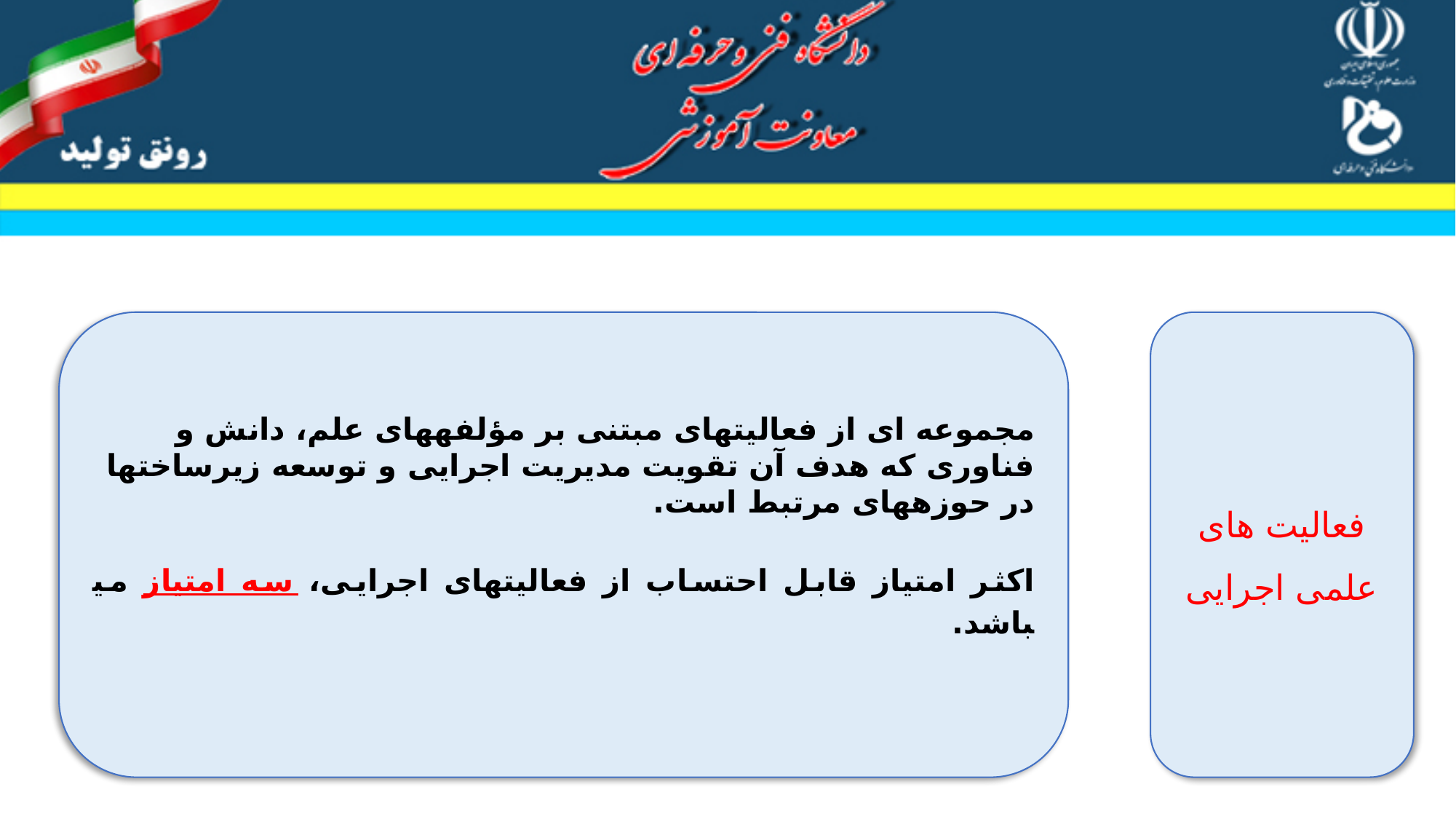

مجموعه ای از فعالیت­های مبتنی بر مؤلفه­های علم، دانش و فناوری که هدف آن تقویت مدیریت اجرایی و توسعه زیرساخت­ها در حوزه­های مرتبط است.

اکثر امتیاز قابل احتساب از فعالیت­های اجرایی، سه امتیاز می­باشد.

فعالیت های علمی اجرایی